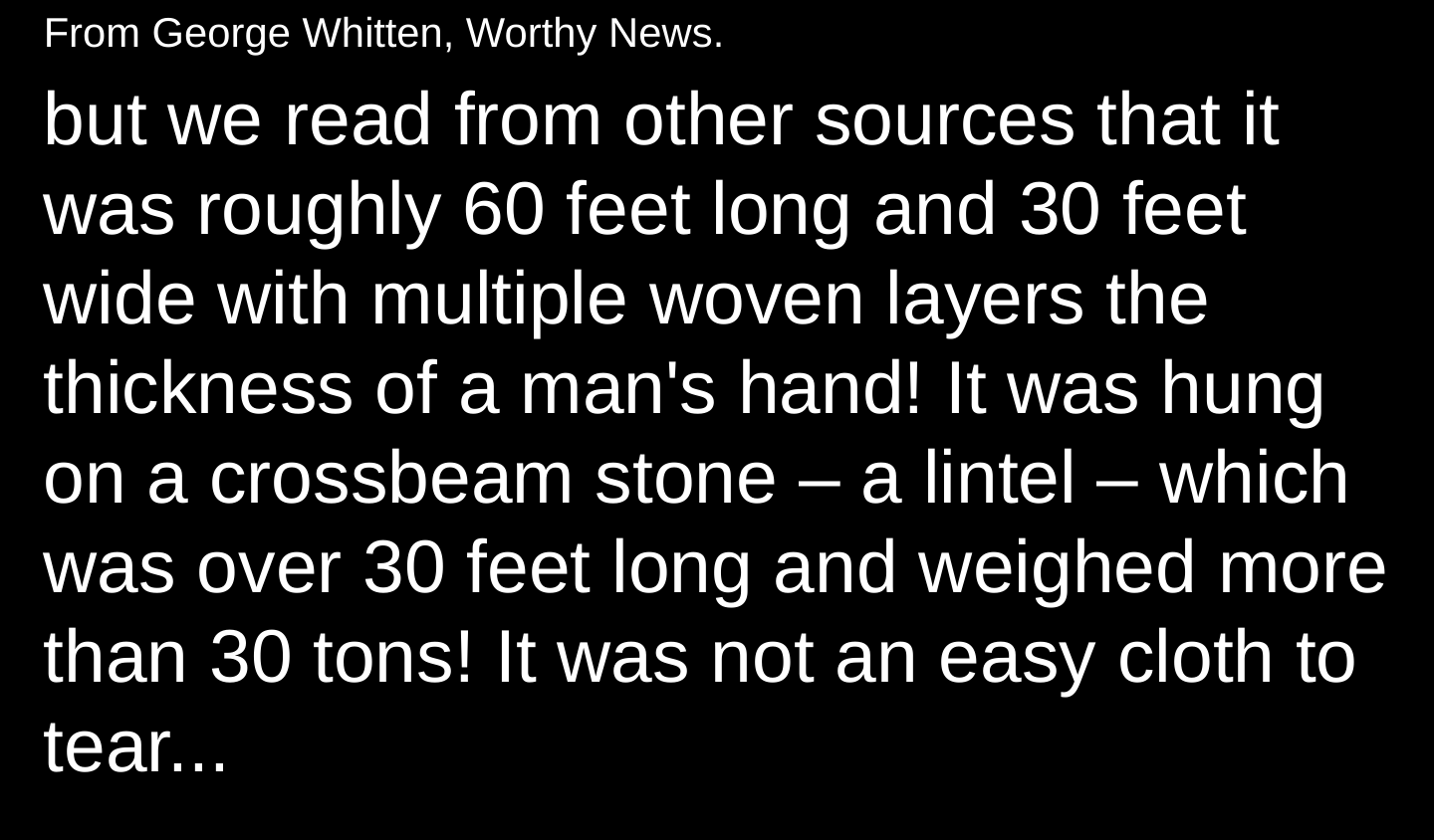

From George Whitten, Worthy News.
but we read from other sources that it was roughly 60 feet long and 30 feet wide with multiple woven layers the thickness of a man's hand! It was hung on a crossbeam stone – a lintel – which was over 30 feet long and weighed more than 30 tons! It was not an easy cloth to tear...